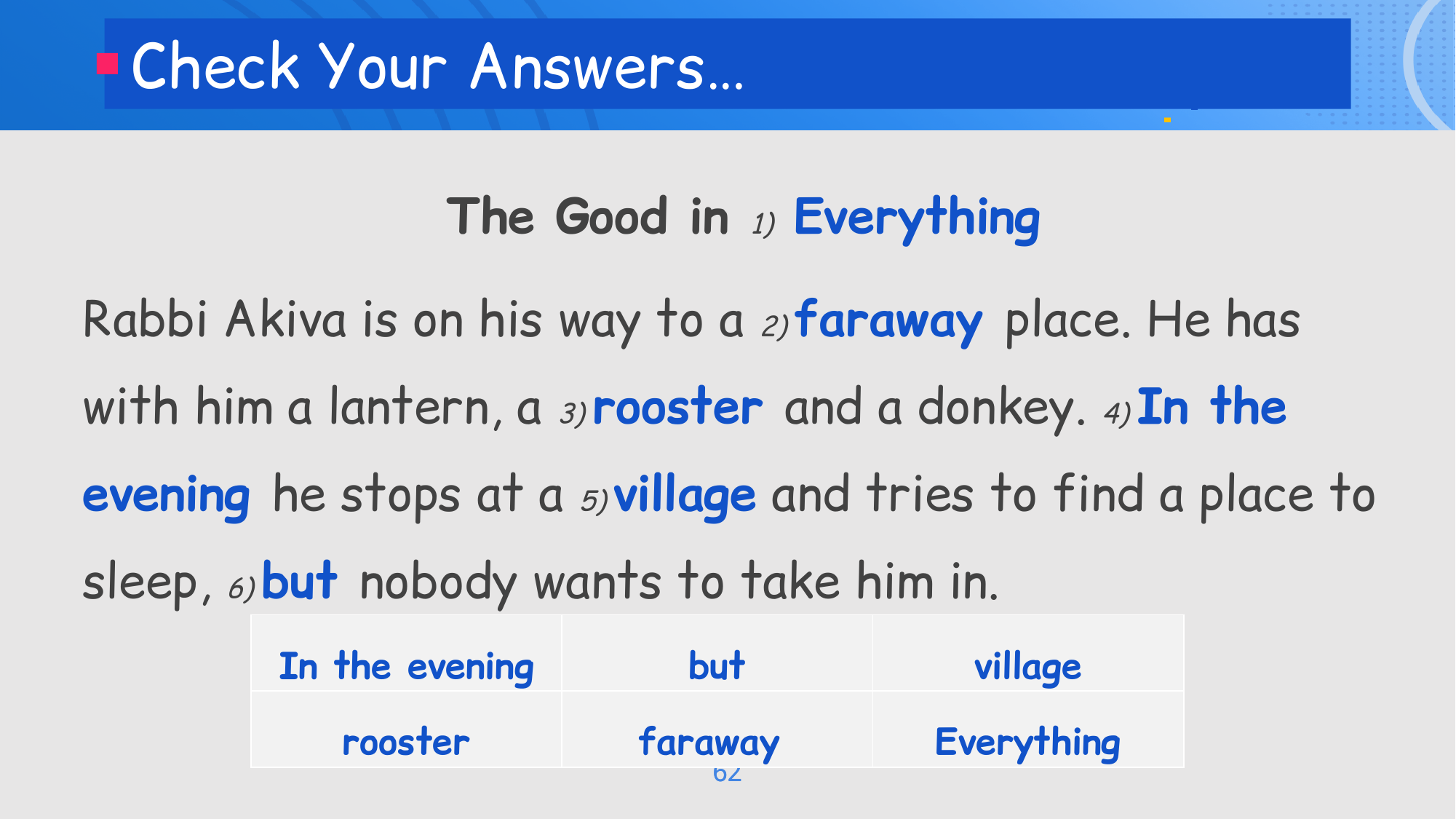

Check Your Answers…
The Good in 1) Everything
Rabbi Akiva is on his way to a 2) faraway place. He has with him a lantern, a 3) rooster and a donkey. 4) In the evening he stops at a 5) village and tries to find a place to sleep, 6) but nobody wants to take him in.

| In the evening | but | village |
| --- | --- | --- |
| rooster | faraway | Everything |